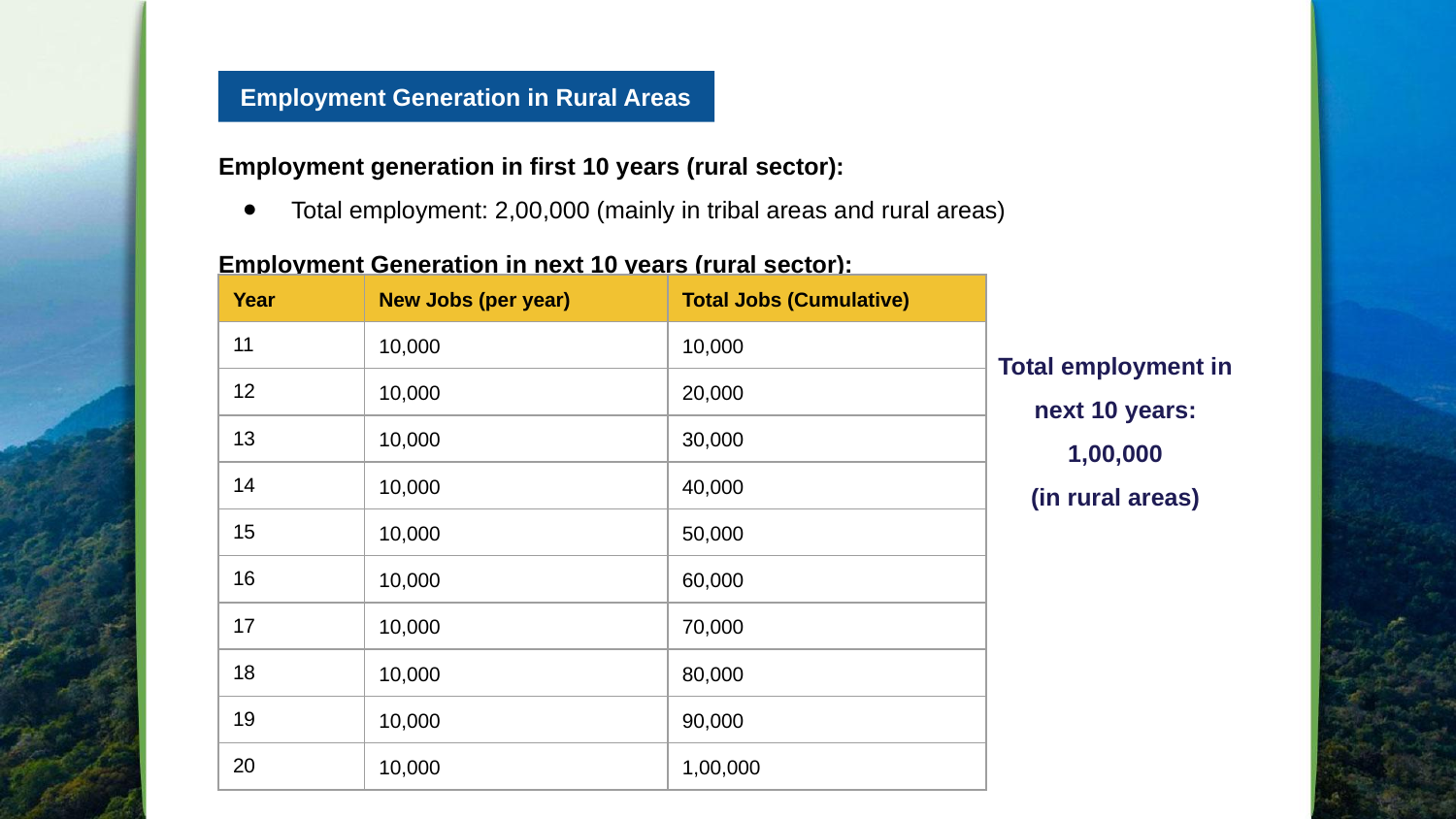

Employment Generation in Rural Areas
Employment generation in first 10 years (rural sector):
Total employment: 2,00,000 (mainly in tribal areas and rural areas)
Employment Generation in next 10 years (rural sector):
| Year | New Jobs (per year) | Total Jobs (Cumulative) |
| --- | --- | --- |
| 11 | 10,000 | 10,000 |
| 12 | 10,000 | 20,000 |
| 13 | 10,000 | 30,000 |
| 14 | 10,000 | 40,000 |
| 15 | 10,000 | 50,000 |
| 16 | 10,000 | 60,000 |
| 17 | 10,000 | 70,000 |
| 18 | 10,000 | 80,000 |
| 19 | 10,000 | 90,000 |
| 20 | 10,000 | 1,00,000 |
Total employment in next 10 years:
1,00,000
(in rural areas)